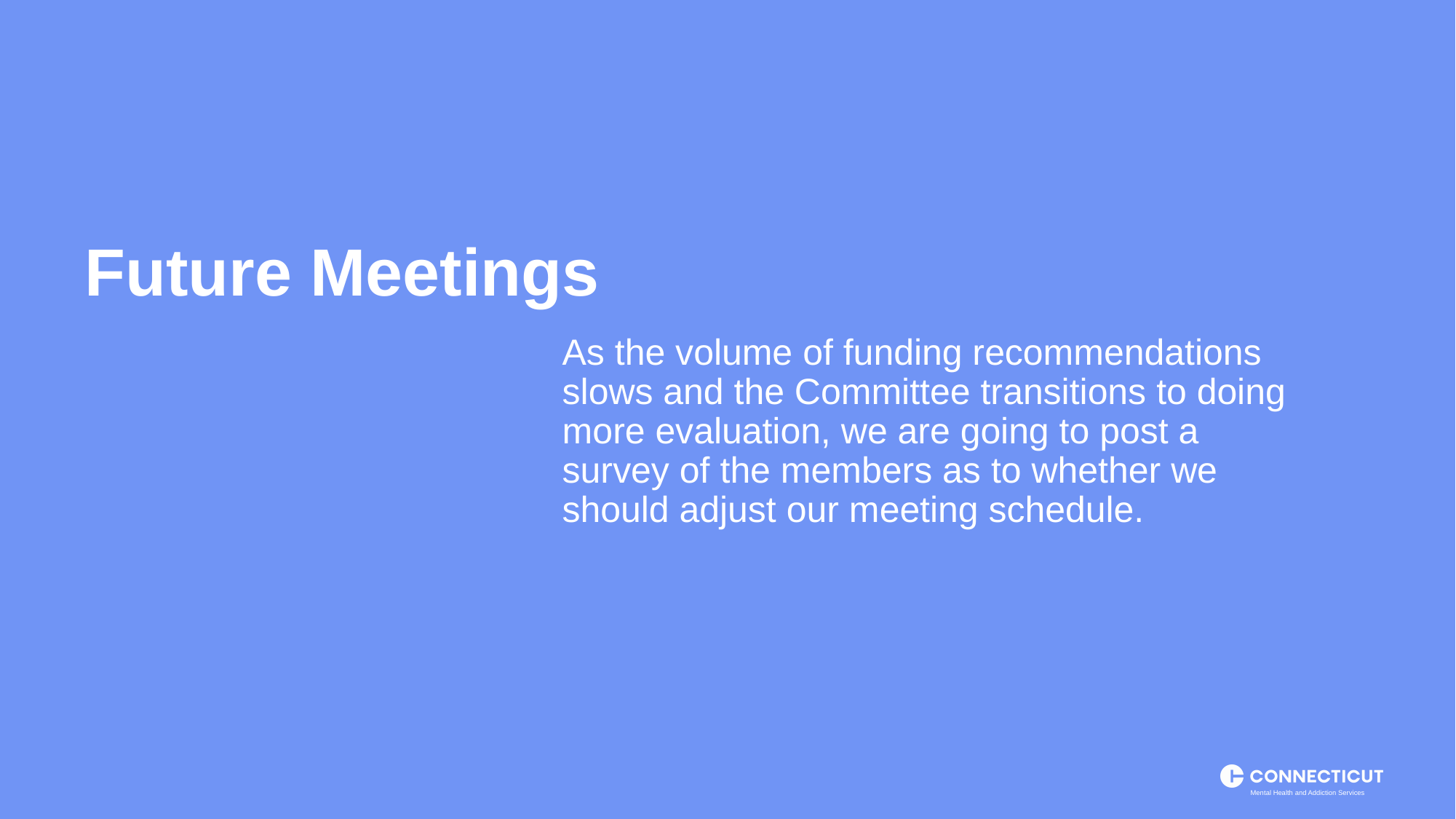

As the volume of funding recommendations slows and the Committee transitions to doing more evaluation, we are going to post a survey of the members as to whether we should adjust our meeting schedule.

Future Meetings
Mental Health and Addiction Services